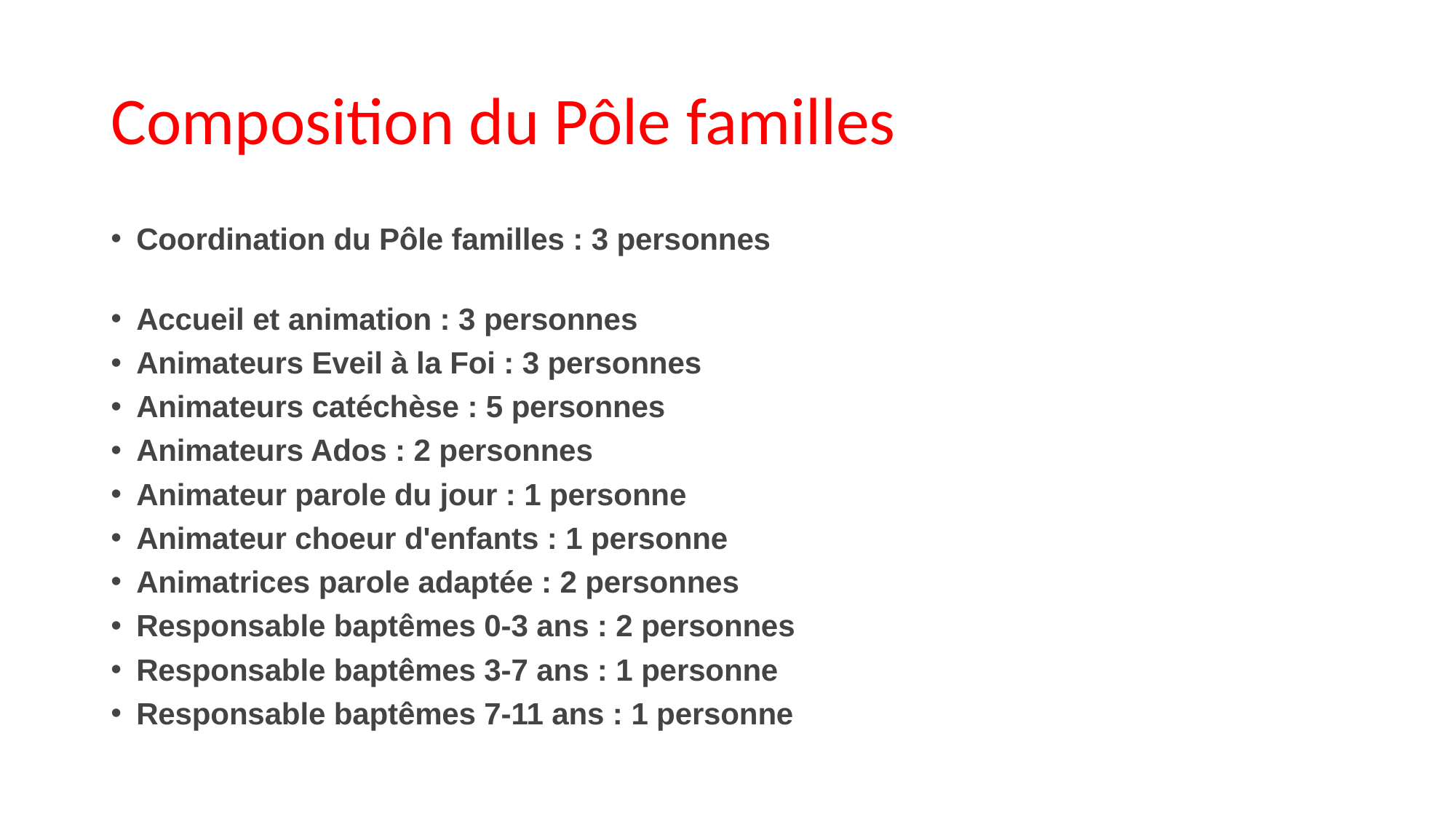

# Composition du Pôle familles
Coordination du Pôle familles : 3 personnes
Accueil et animation : 3 personnes
Animateurs Eveil à la Foi : 3 personnes
Animateurs catéchèse : 5 personnes
Animateurs Ados : 2 personnes
Animateur parole du jour : 1 personne
Animateur choeur d'enfants : 1 personne
Animatrices parole adaptée : 2 personnes
Responsable baptêmes 0-3 ans : 2 personnes
Responsable baptêmes 3-7 ans : 1 personne
Responsable baptêmes 7-11 ans : 1 personne